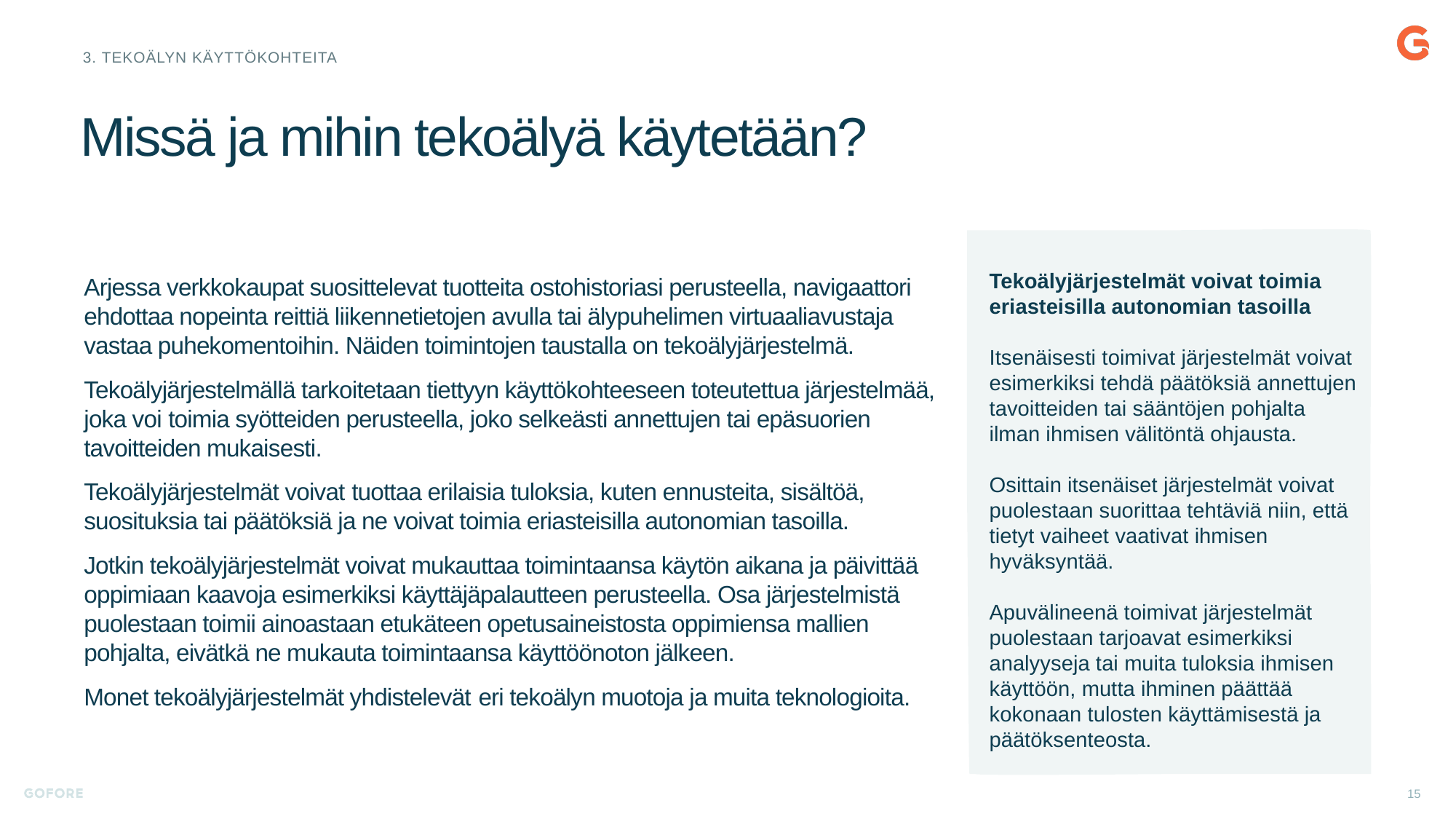

3. Tekoälyn Käyttökohteita
# Missä ja mihin tekoälyä käytetään?

Tekoälyjärjestelmät voivat toimia eriasteisilla autonomian tasoilla

Itsenäisesti toimivat järjestelmät voivat esimerkiksi tehdä päätöksiä annettujen tavoitteiden tai sääntöjen pohjalta ilman ihmisen välitöntä ohjausta.

Osittain itsenäiset järjestelmät voivat puolestaan suorittaa tehtäviä niin, että tietyt vaiheet vaativat ihmisen hyväksyntää.

Apuvälineenä toimivat järjestelmät puolestaan tarjoavat esimerkiksi analyyseja tai muita tuloksia ihmisen käyttöön, mutta ihminen päättää kokonaan tulosten käyttämisestä ja päätöksenteosta.

Arjessa verkkokaupat suosittelevat tuotteita ostohistoriasi perusteella, navigaattori ehdottaa nopeinta reittiä liikennetietojen avulla tai älypuhelimen virtuaaliavustaja vastaa puhekomentoihin. Näiden toimintojen taustalla on tekoälyjärjestelmä.
Tekoälyjärjestelmällä tarkoitetaan tiettyyn käyttökohteeseen toteutettua järjestelmää, joka voi toimia syötteiden perusteella, joko selkeästi annettujen tai epäsuorien tavoitteiden mukaisesti.
Tekoälyjärjestelmät voivat tuottaa erilaisia tuloksia, kuten ennusteita, sisältöä, suosituksia tai päätöksiä ja ne voivat toimia eriasteisilla autonomian tasoilla.
Jotkin tekoälyjärjestelmät voivat mukauttaa toimintaansa käytön aikana ja päivittää oppimiaan kaavoja esimerkiksi käyttäjäpalautteen perusteella. Osa järjestelmistä puolestaan toimii ainoastaan etukäteen opetusaineistosta oppimiensa mallien pohjalta, eivätkä ne mukauta toimintaansa käyttöönoton jälkeen.
Monet tekoälyjärjestelmät yhdistelevät eri tekoälyn muotoja ja muita teknologioita.
15